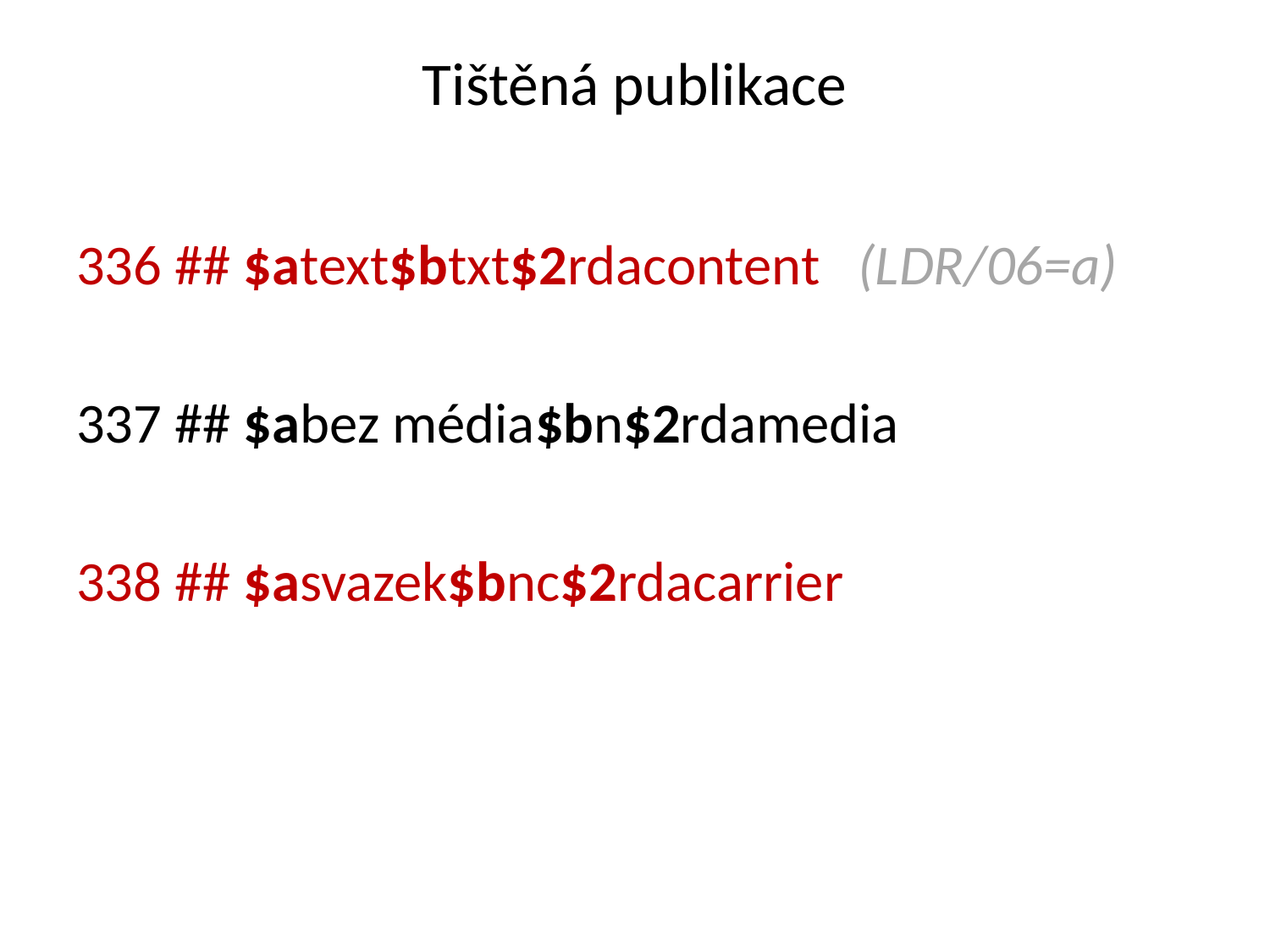

# Tištěná publikace
336 ## $atext$btxt$2rdacontent   (LDR/06=a)

337 ## $abez média$bn$2rdamedia

338 ## $asvazek$bnc$2rdacarrier